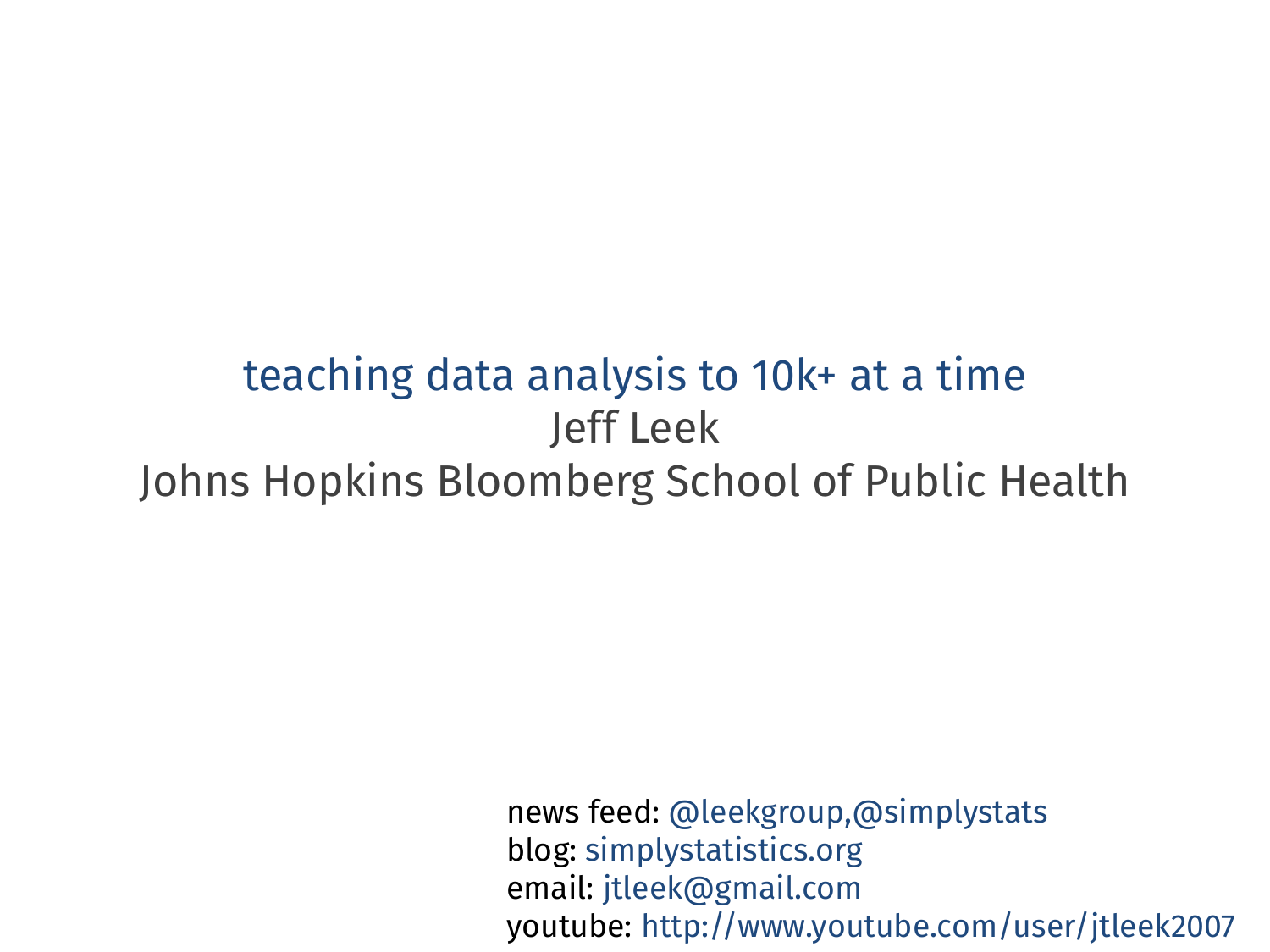

# teaching data analysis to 10k+ at a time Jeff Leek Johns Hopkins Bloomberg School of Public Health
news feed: @leekgroup,@simplystats
blog: simplystatistics.org
email: jtleek@gmail.com
youtube: http://www.youtube.com/user/jtleek2007